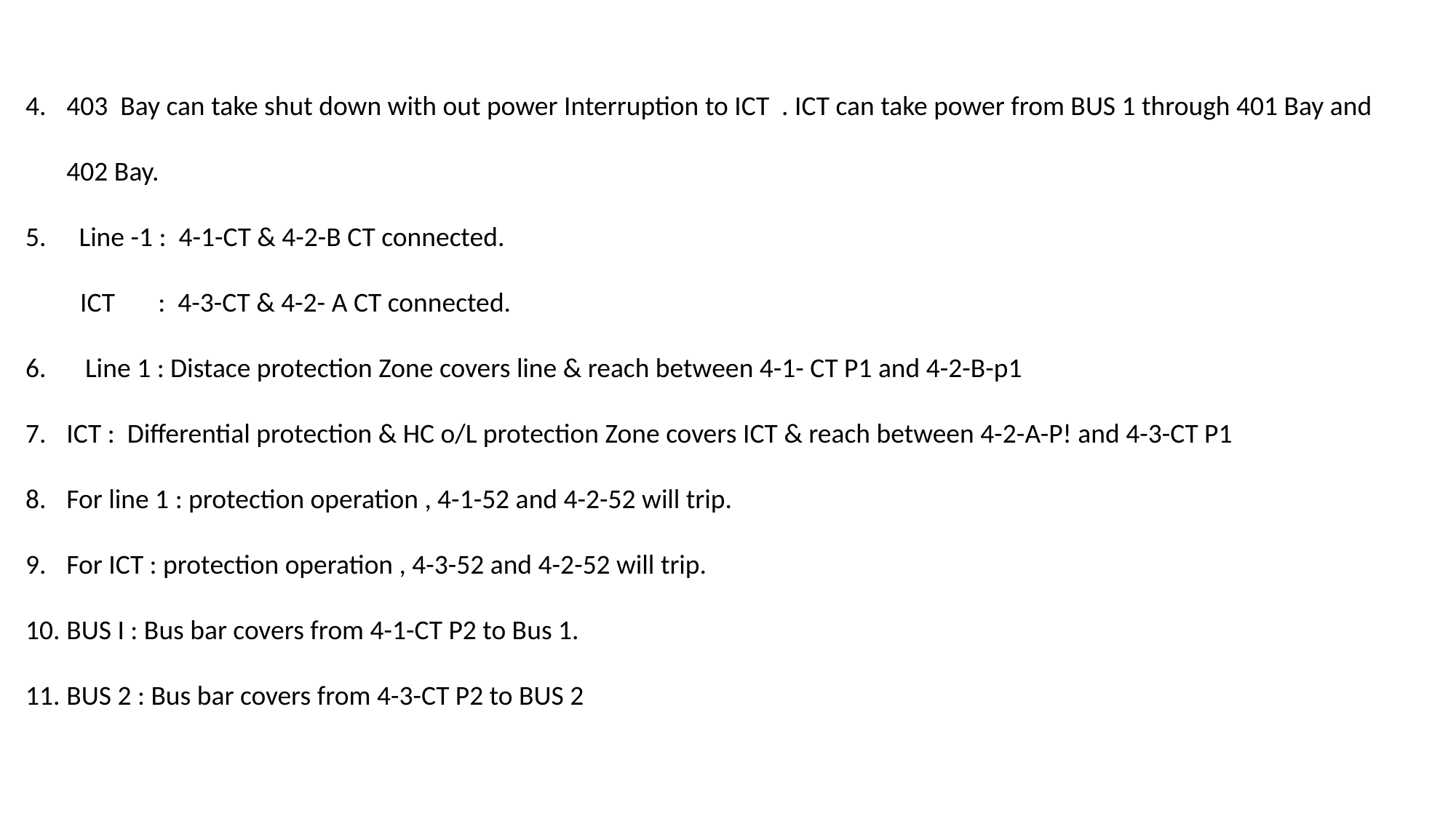

403  Bay can take shut down with out power Interruption to ICT  . ICT can take power from BUS 1 through 401 Bay and 402 Bay.
  Line -1 :  4-1-CT & 4-2-B CT connected.
ICT       :  4-3-CT & 4-2- A CT connected.
   Line 1 : Distace protection Zone covers line & reach between 4-1- CT P1 and 4-2-B-p1
ICT :  Differential protection & HC o/L protection Zone covers ICT & reach between 4-2-A-P! and 4-3-CT P1
For line 1 : protection operation , 4-1-52 and 4-2-52 will trip.
For ICT : protection operation , 4-3-52 and 4-2-52 will trip.
BUS I : Bus bar covers from 4-1-CT P2 to Bus 1.
BUS 2 : Bus bar covers from 4-3-CT P2 to BUS 2